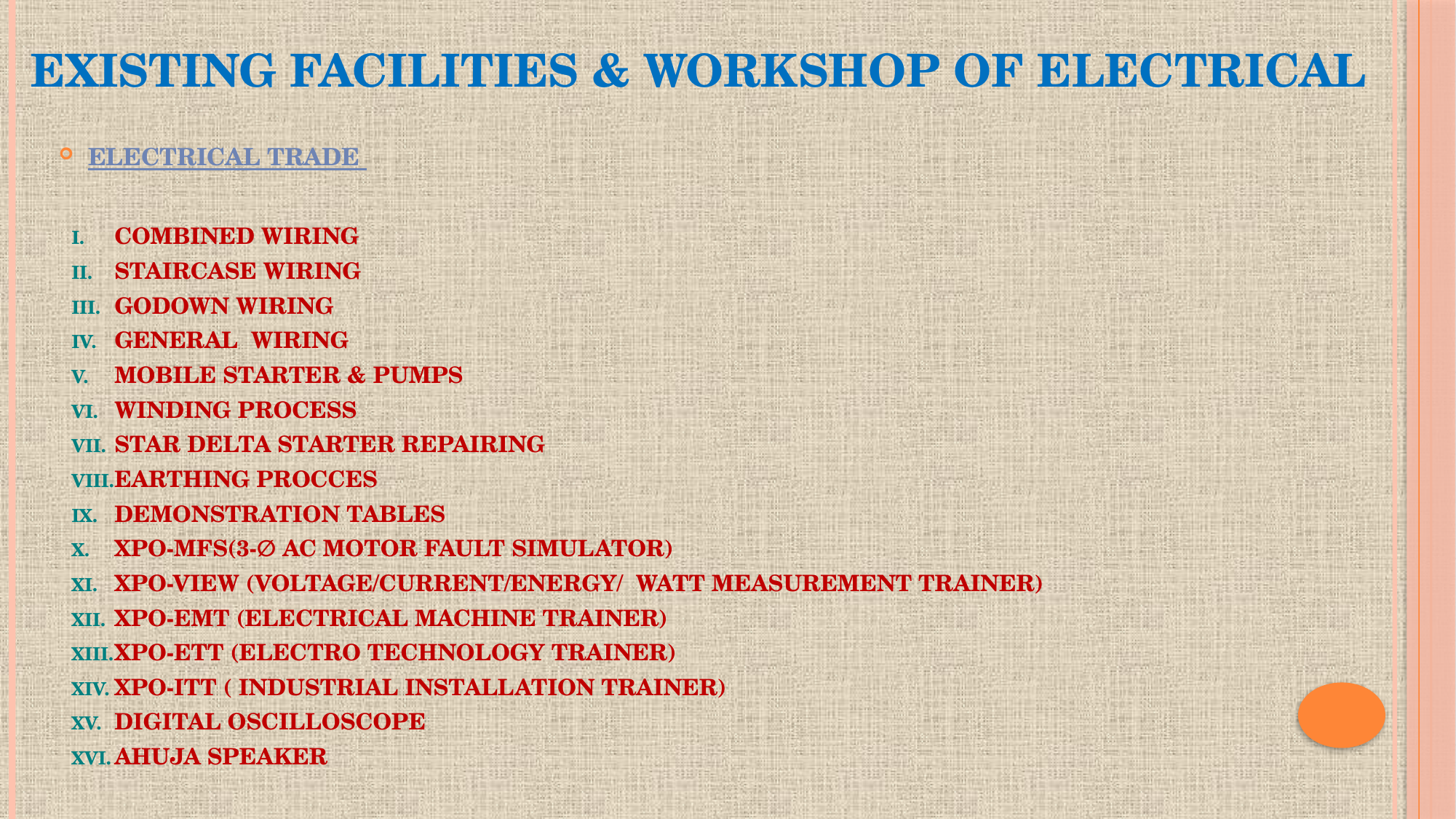

# EXISTING FACILITIES & WORKSHOP OF ELECTRICAL
ELECTRICAL TRADE

COMBINED WIRING
STAIRCASE WIRING
GODOWN WIRING
GENERAL  WIRING
MOBILE STARTER & PUMPS
WINDING PROCESS
STAR DELTA STARTER REPAIRING
EARTHING PROCCES
DEMONSTRATION TABLES
XPO-MFS(3-∅ AC MOTOR FAULT SIMULATOR)
XPO-VIEW (VOLTAGE/CURRENT/ENERGY/  WATT MEASUREMENT TRAINER)
XPO-EMT (ELECTRICAL MACHINE TRAINER)
XPO-ETT (ELECTRO TECHNOLOGY TRAINER)
XPO-ITT ( INDUSTRIAL INSTALLATION TRAINER)
DIGITAL OSCILLOSCOPE
AHUJA SPEAKER